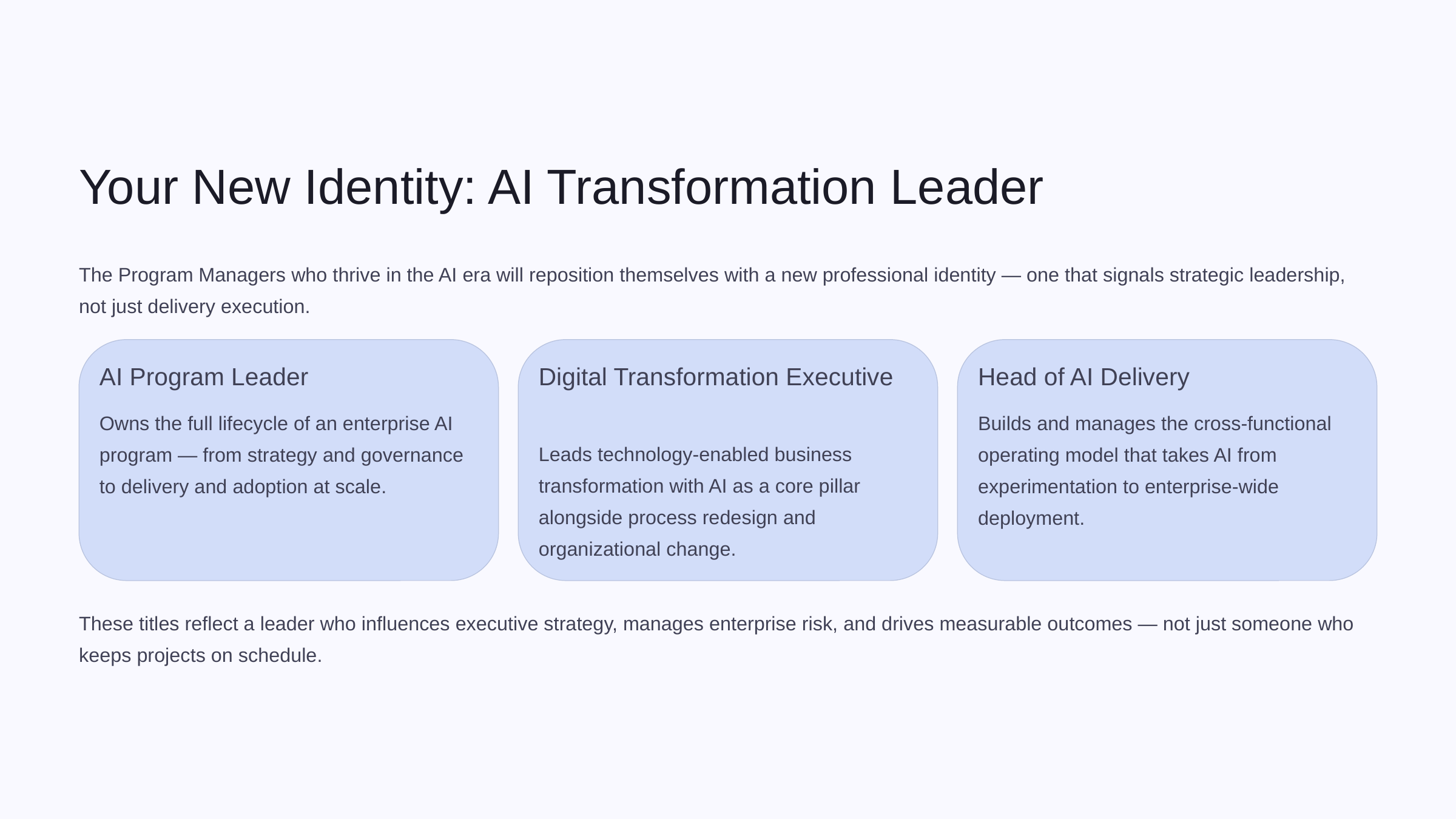

Your New Identity: AI Transformation Leader
The Program Managers who thrive in the AI era will reposition themselves with a new professional identity — one that signals strategic leadership, not just delivery execution.

AI Program Leader
Digital Transformation Executive
Head of AI Delivery
Owns the full lifecycle of an enterprise AI program — from strategy and governance to delivery and adoption at scale.
Builds and manages the cross-functional operating model that takes AI from experimentation to enterprise-wide deployment.
Leads technology-enabled business transformation with AI as a core pillar alongside process redesign and organizational change.
These titles reflect a leader who influences executive strategy, manages enterprise risk, and drives measurable outcomes — not just someone who keeps projects on schedule.